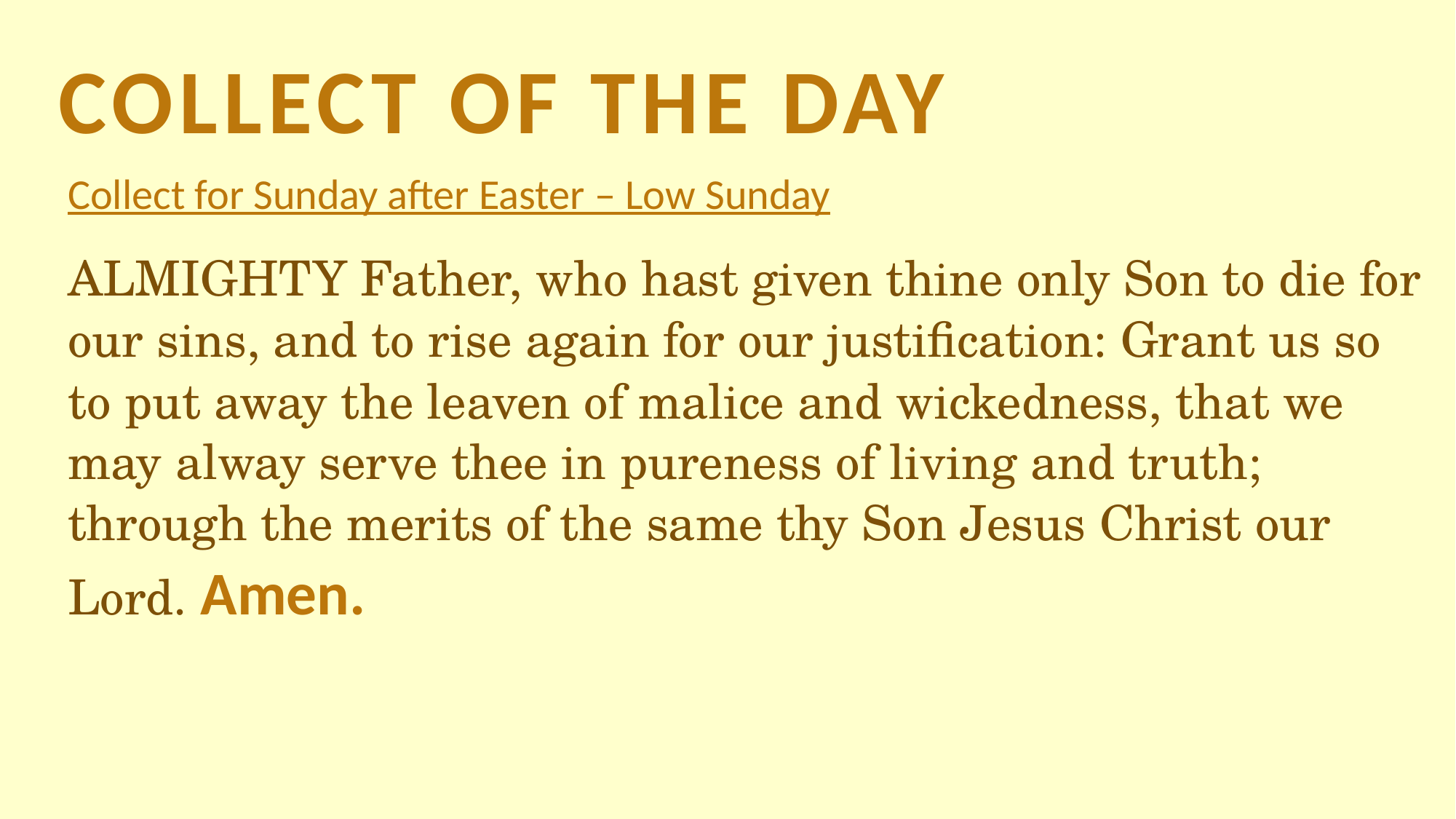

# Collect of the Day
Collect for Sunday after Easter – Low Sunday
ALMIGHTY Father, who hast given thine only Son to die for our sins, and to rise again for our justification: Grant us so to put away the leaven of malice and wickedness, that we may alway serve thee in pureness of living and truth; through the merits of the same thy Son Jesus Christ our Lord. Amen.